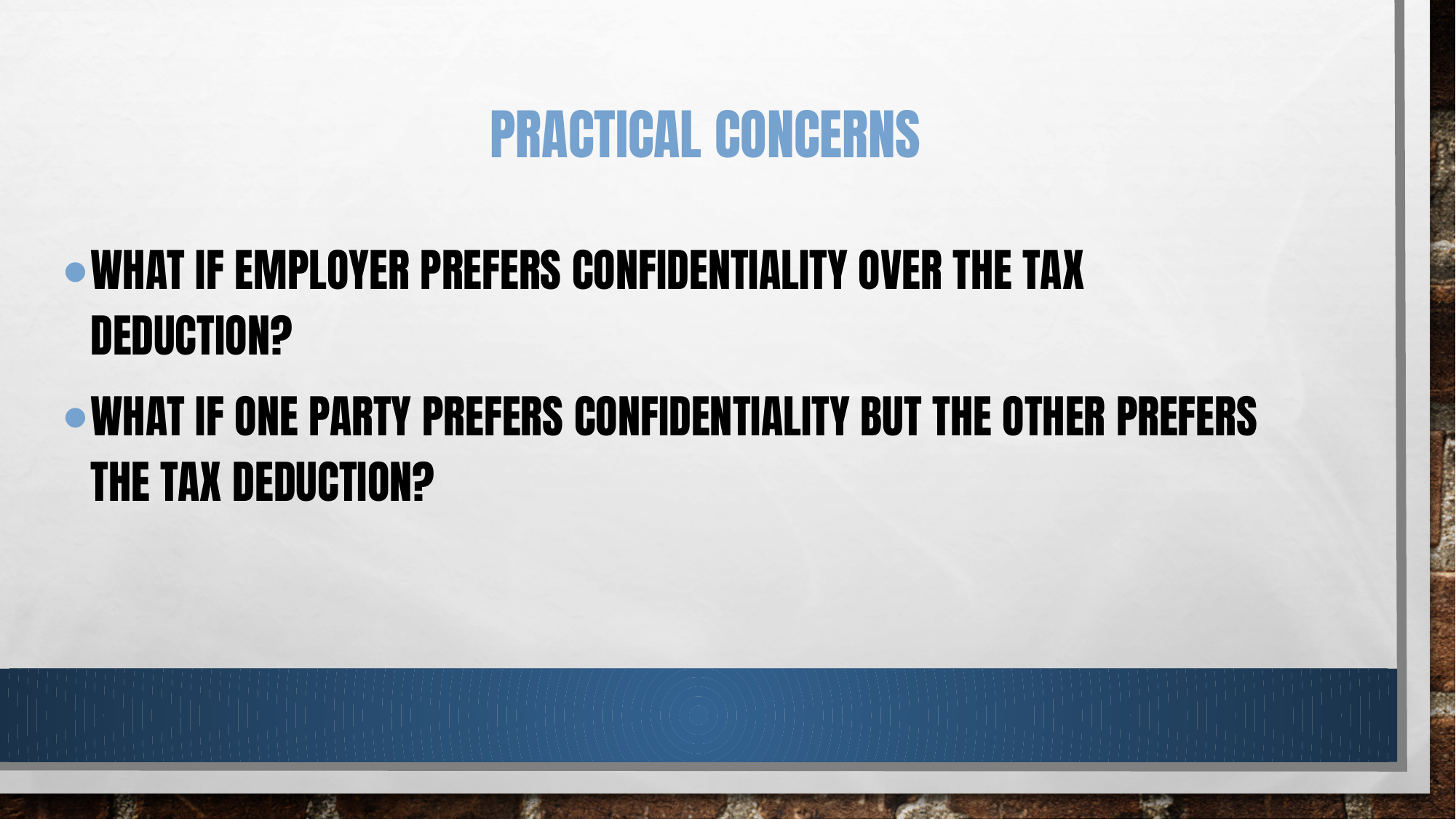

# PRACTICAL CONCERNS
What IF EMPLOYER PREFERS CONFIDENTIALITY OVER THE TAX DEDUCTION?
WHAT IF ONE PARTY PREFERS CONFIDENTIALITY BUT THE OTHER PREFERS THE TAX DEDUCTION?